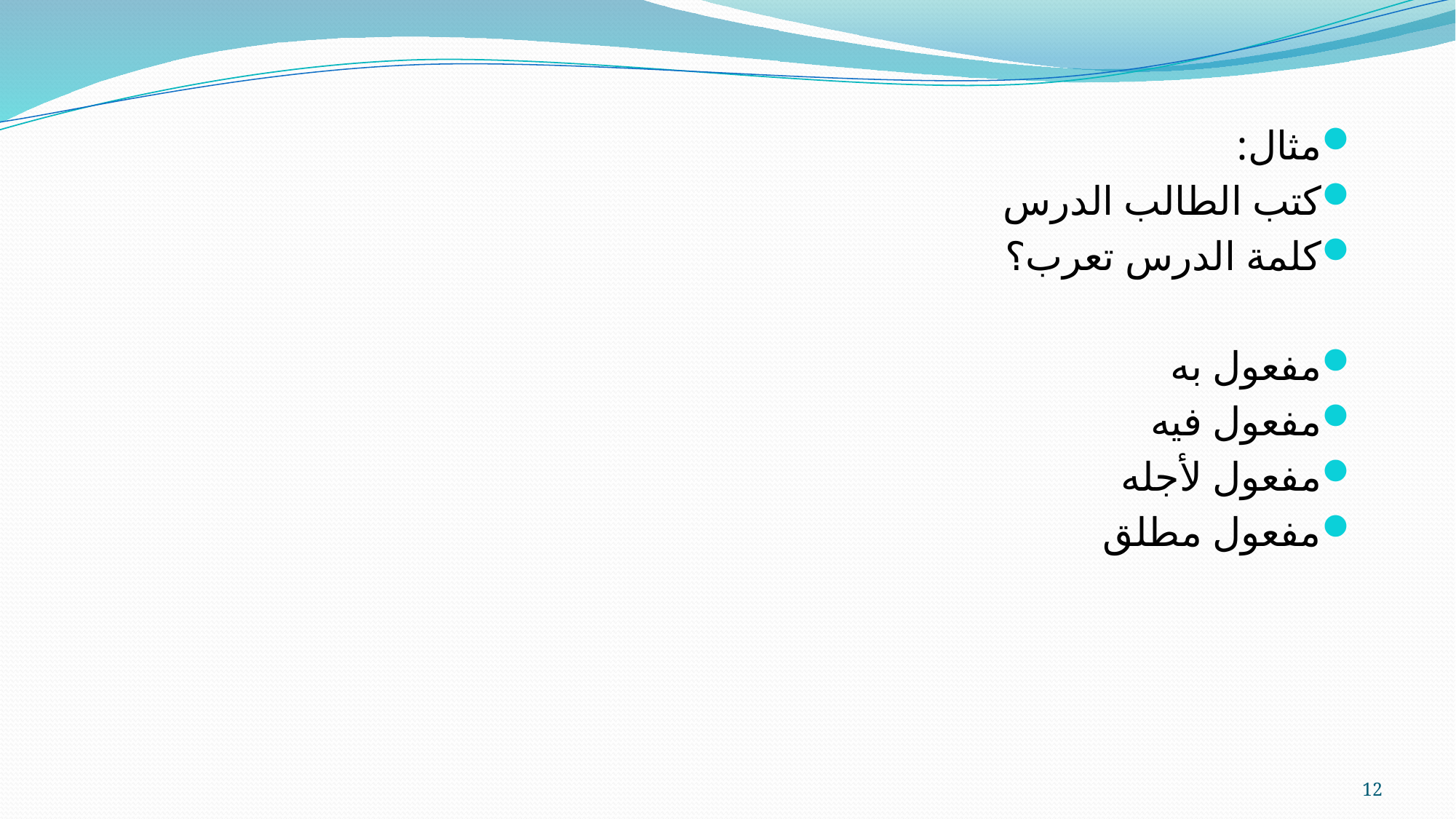

مثال:
كتب الطالب الدرس
كلمة الدرس تعرب؟

مفعول به
مفعول فيه
مفعول لأجله
مفعول مطلق

12